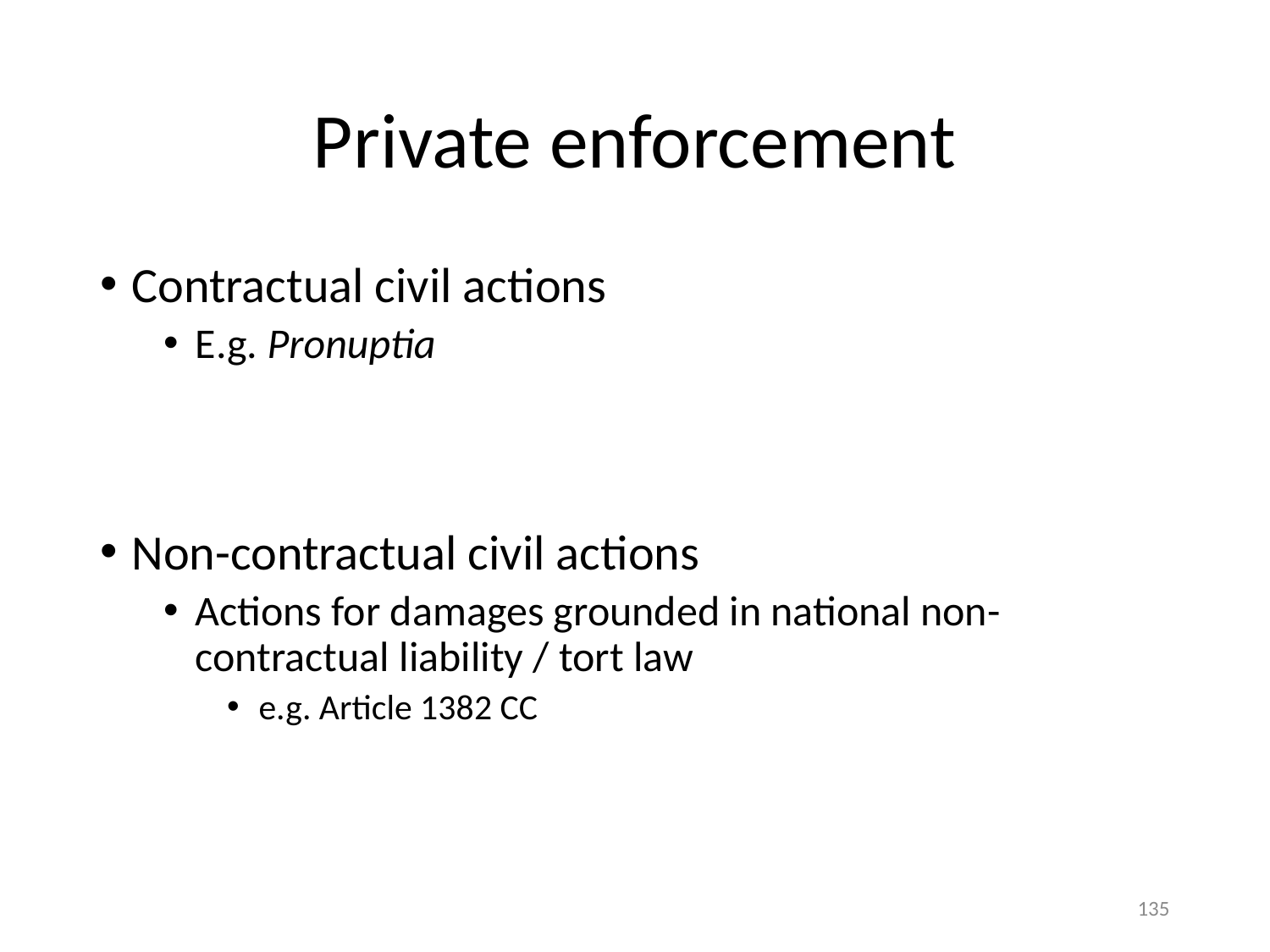

# Private enforcement
Contractual civil actions
E.g. Pronuptia

Non-contractual civil actions
Actions for damages grounded in national non-contractual liability / tort law
e.g. Article 1382 CC

135